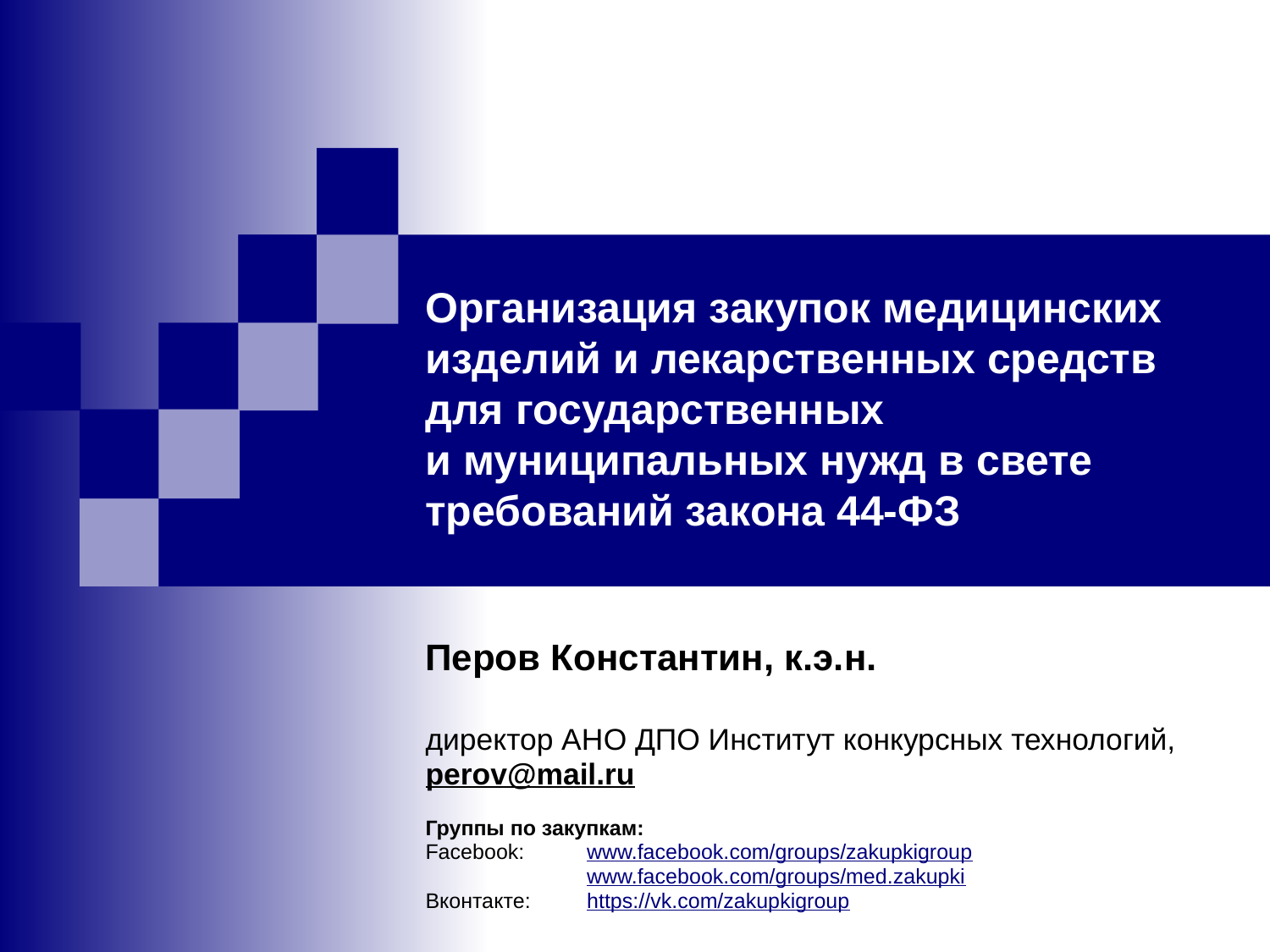

# Организация закупок медицинских изделий и лекарственных средств для государственных и муниципальных нужд в свете требований закона 44-ФЗ
Перов Константин, к.э.н.

директор АНО ДПО Институт конкурсных технологий,
perov@mail.ru

Группы по закупкам:
Facebook:	www.facebook.com/groups/zakupkigroup
	www.facebook.com/groups/med.zakupki
Вконтакте:	https://vk.com/zakupkigroup